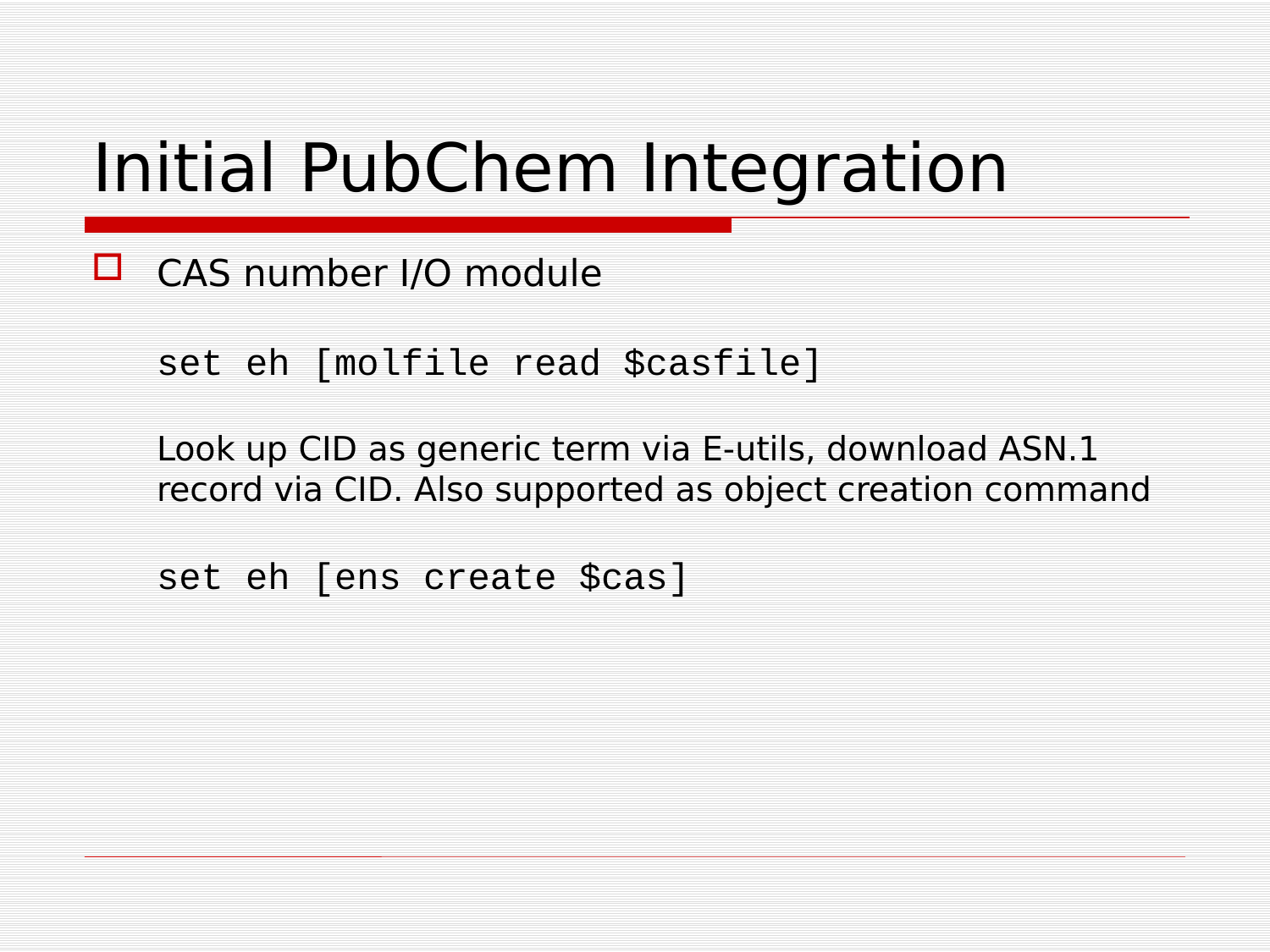

# Initial PubChem Integration
CAS number I/O module
set eh [molfile read $casfile]
Look up CID as generic term via E-utils, download ASN.1 record via CID. Also supported as object creation command
set eh [ens create $cas]